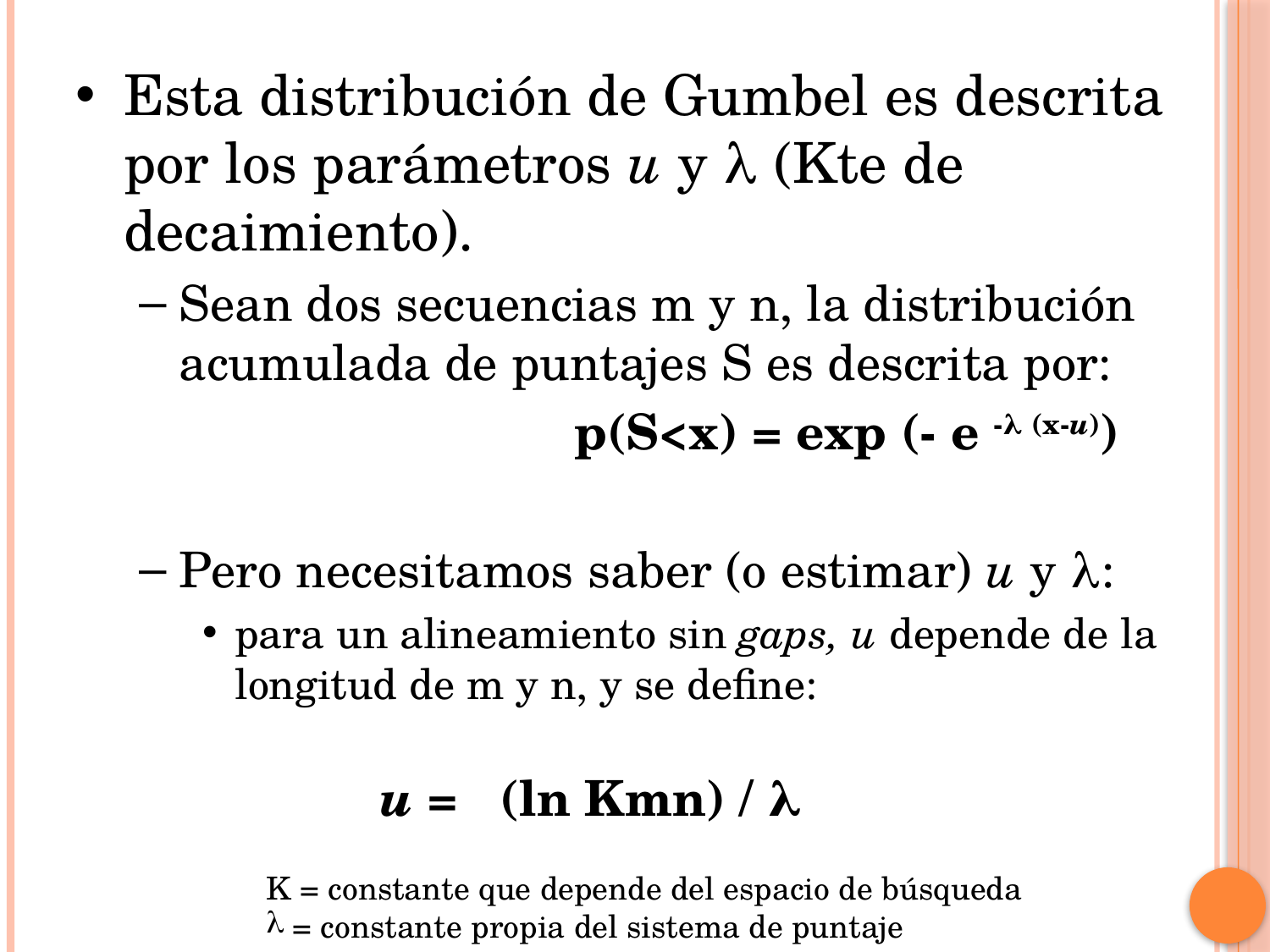

Esta distribución de Gumbel es descrita por los parámetros u y λ (Kte de decaimiento).
Sean dos secuencias m y n, la distribución acumulada de puntajes S es descrita por:
     			 p(S<x) = exp (- e -λ (x-u))

Pero necesitamos saber (o estimar) u y λ:
para un alineamiento sin gaps, u depende de la longitud de m y n, y se define:

        u =   (ln Kmn) / λ

K = constante que depende del espacio de búsqueda
 = constante propia del sistema de puntaje